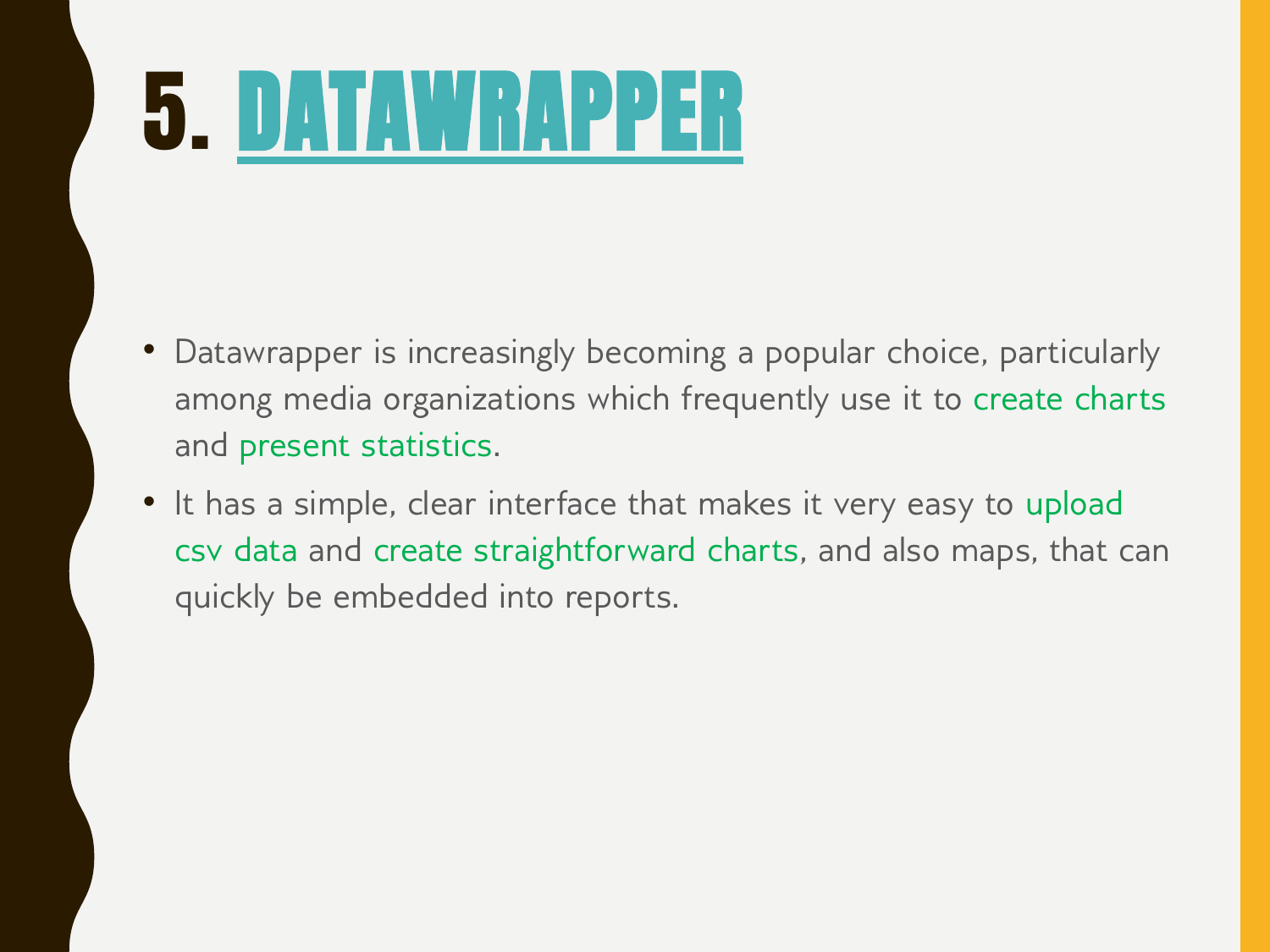

# 5. Datawrapper
Datawrapper is increasingly becoming a popular choice, particularly among media organizations which frequently use it to create charts and present statistics.
It has a simple, clear interface that makes it very easy to upload csv data and create straightforward charts, and also maps, that can quickly be embedded into reports.